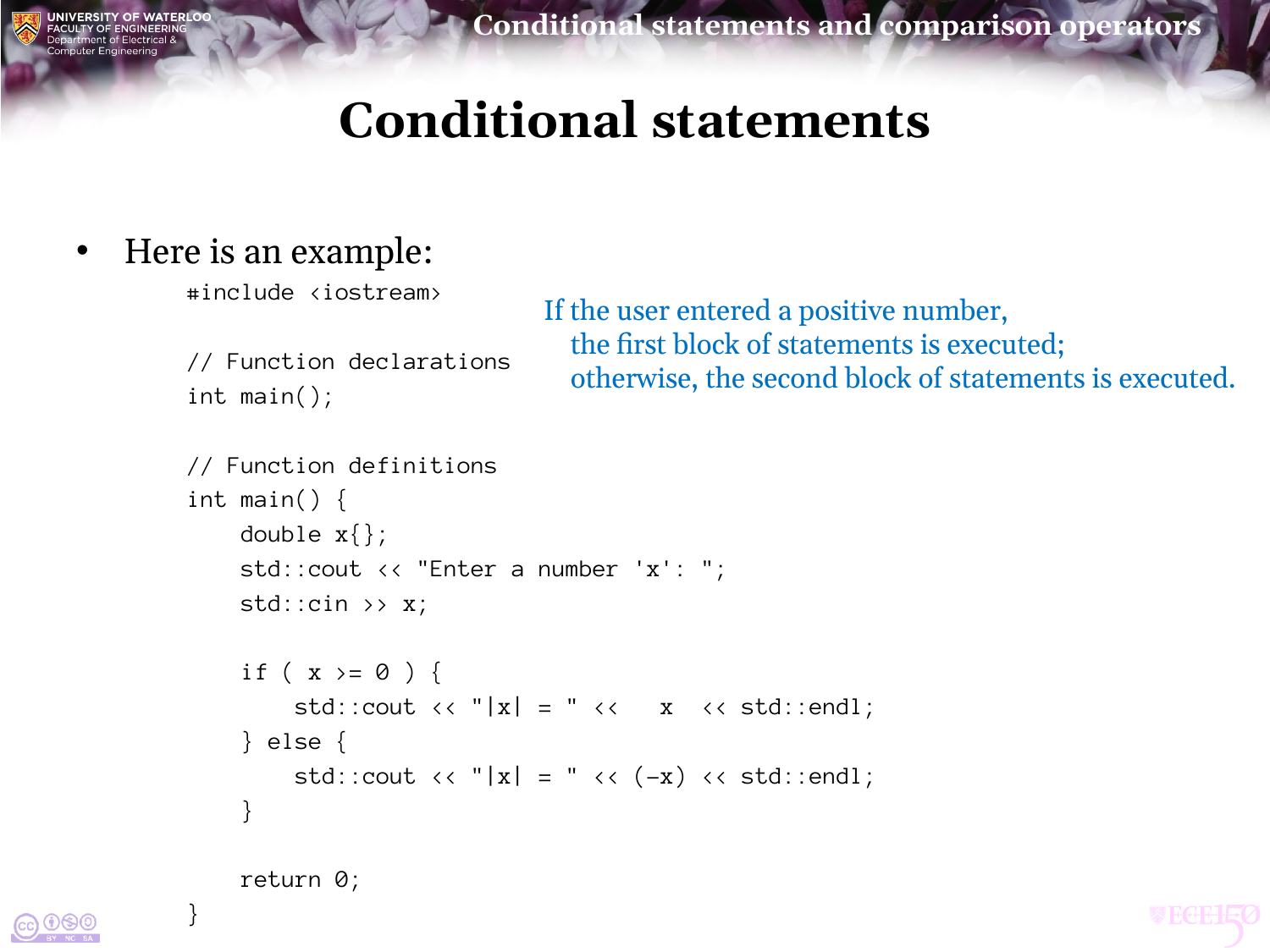

# Conditional statements
Here is an example:
#include <iostream>

// Function declarations
int main();

// Function definitions
int main() {
    double x{};
    std::cout << "Enter a number 'x': ";
    std::cin >> x;

    if ( x >= 0 ) {
        std::cout << "|x| = " <<   x  << std::endl;
    } else {
        std::cout << "|x| = " << (-x) << std::endl;
    }

    return 0;
}
If the user entered a positive number,
    the first block of statements is executed;
    otherwise, the second block of statements is executed.